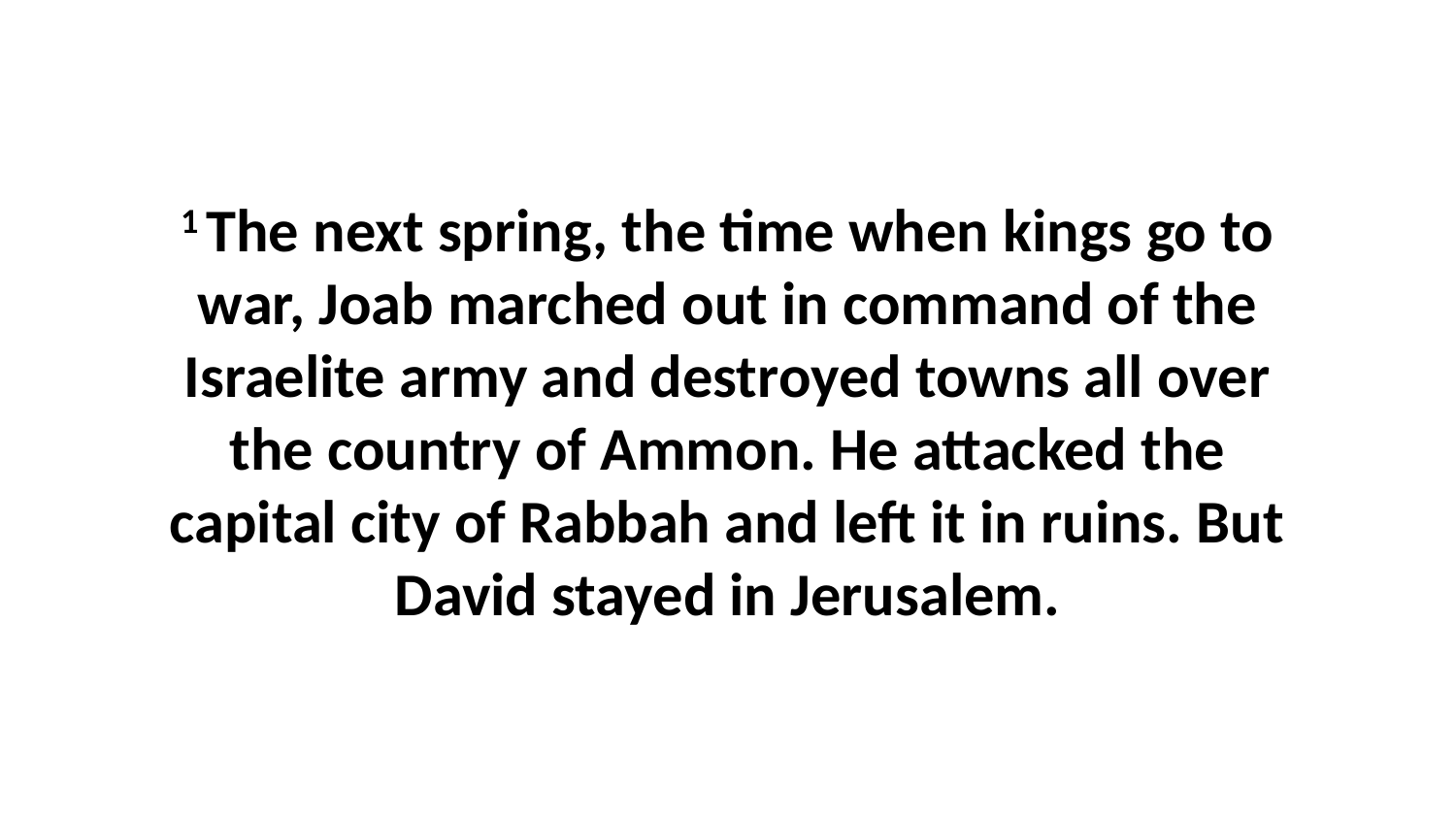

1 The next spring, the time when kings go to war, Joab marched out in command of the Israelite army and destroyed towns all over the country of Ammon. He attacked the capital city of Rabbah and left it in ruins. But David stayed in Jerusalem.